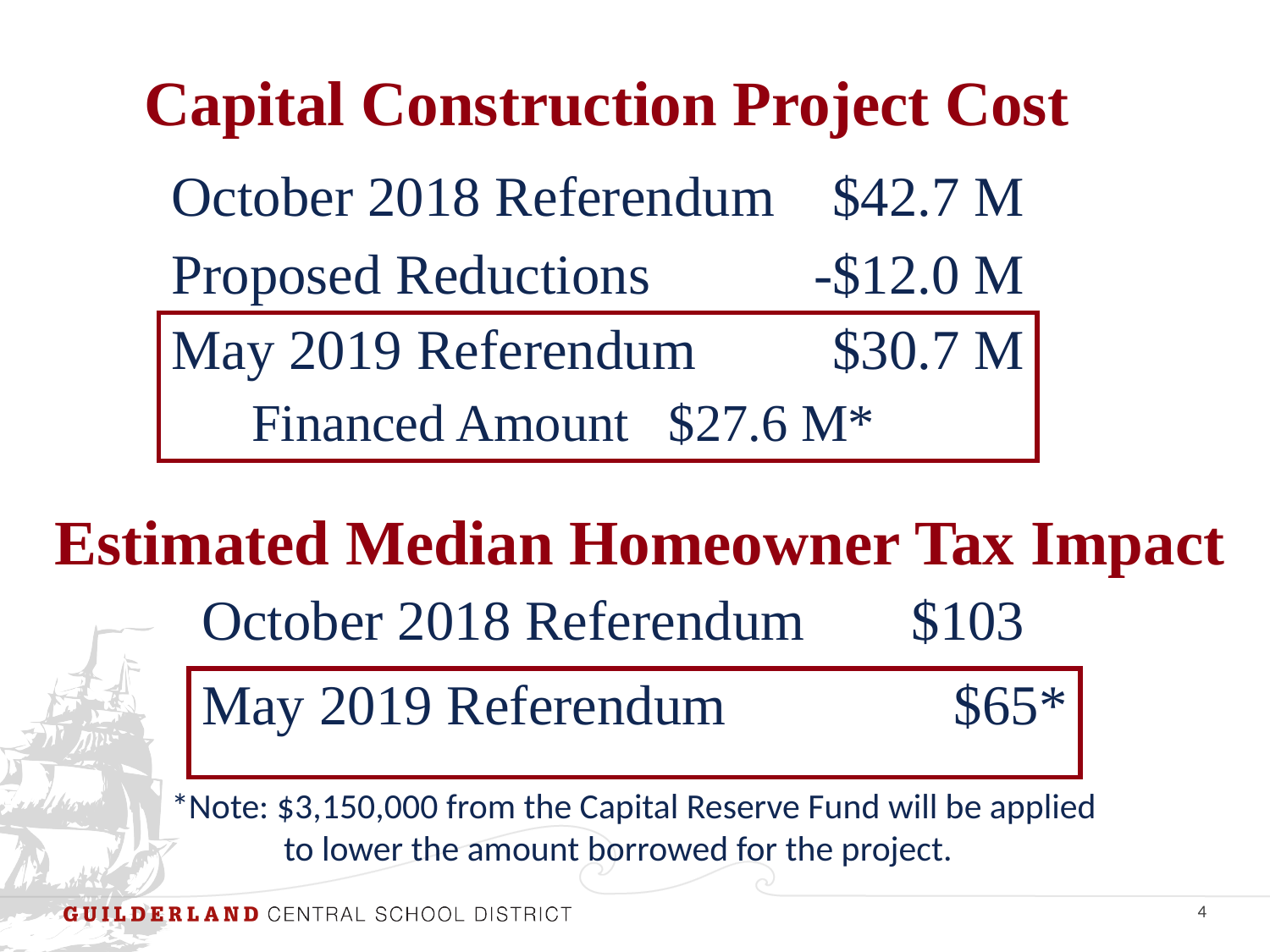

Capital Construction Project Cost
#
| October 2018 Referendum | $42.7 M |
| --- | --- |
| Proposed Reductions | -$12.0 M |
| May 2019 Referendum | $30.7 M |
| Financed Amount $27.6 M\* |  |
Estimated Median Homeowner Tax Impact
| October 2018 Referendum | $103 |
| --- | --- |
| May 2019 Referendum | $65\* |
*Note: $3,150,000 from the Capital Reserve Fund will be applied
              to lower the amount borrowed for the project.
4